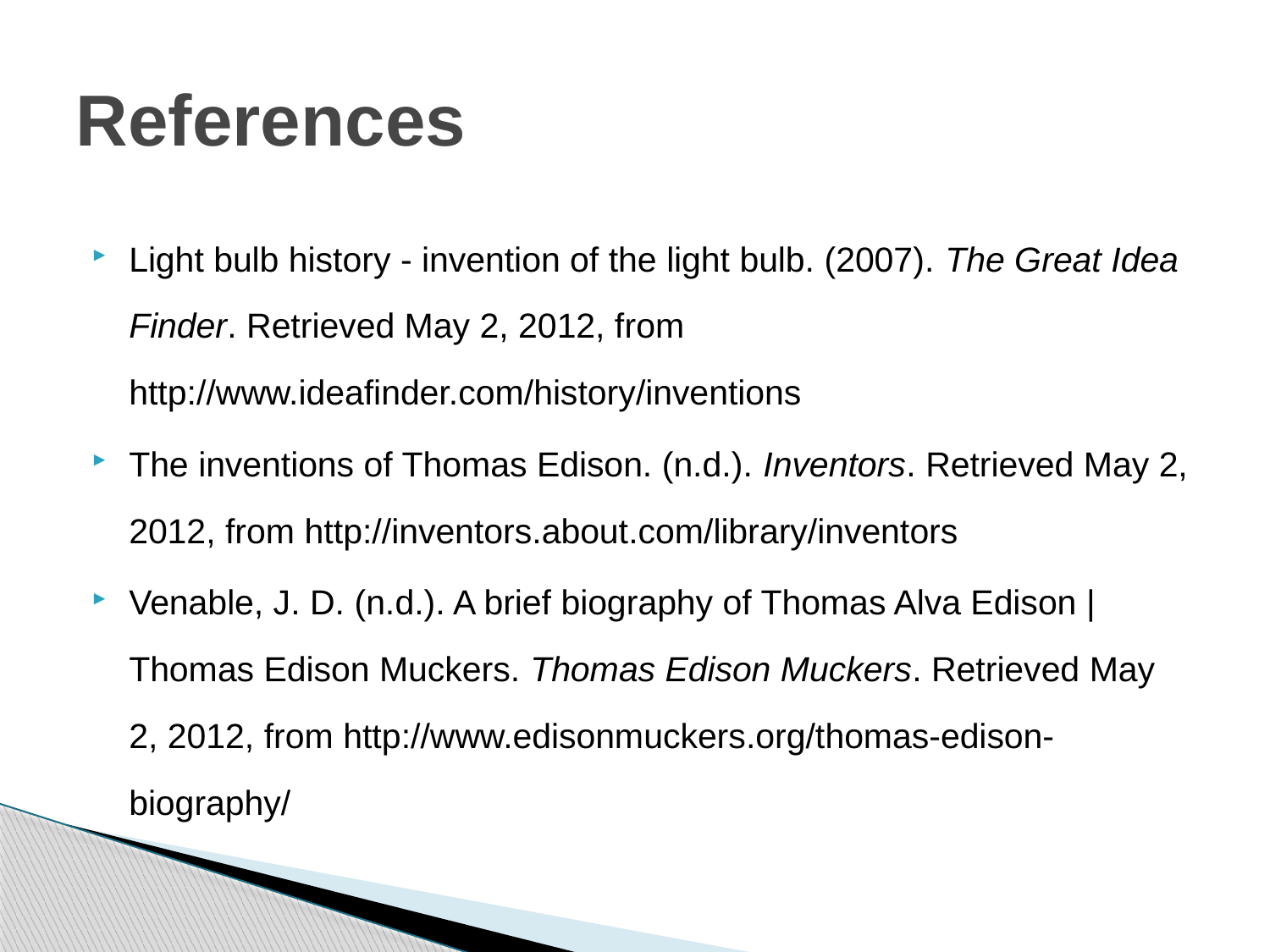

# References
Light bulb history - invention of the light bulb. (2007). The Great Idea Finder. Retrieved May 2, 2012, from http://www.ideafinder.com/history/inventions
The inventions of Thomas Edison. (n.d.). Inventors. Retrieved May 2, 2012, from http://inventors.about.com/library/inventors
Venable, J. D. (n.d.). A brief biography of Thomas Alva Edison | Thomas Edison Muckers. Thomas Edison Muckers. Retrieved May 2, 2012, from http://www.edisonmuckers.org/thomas-edison-biography/